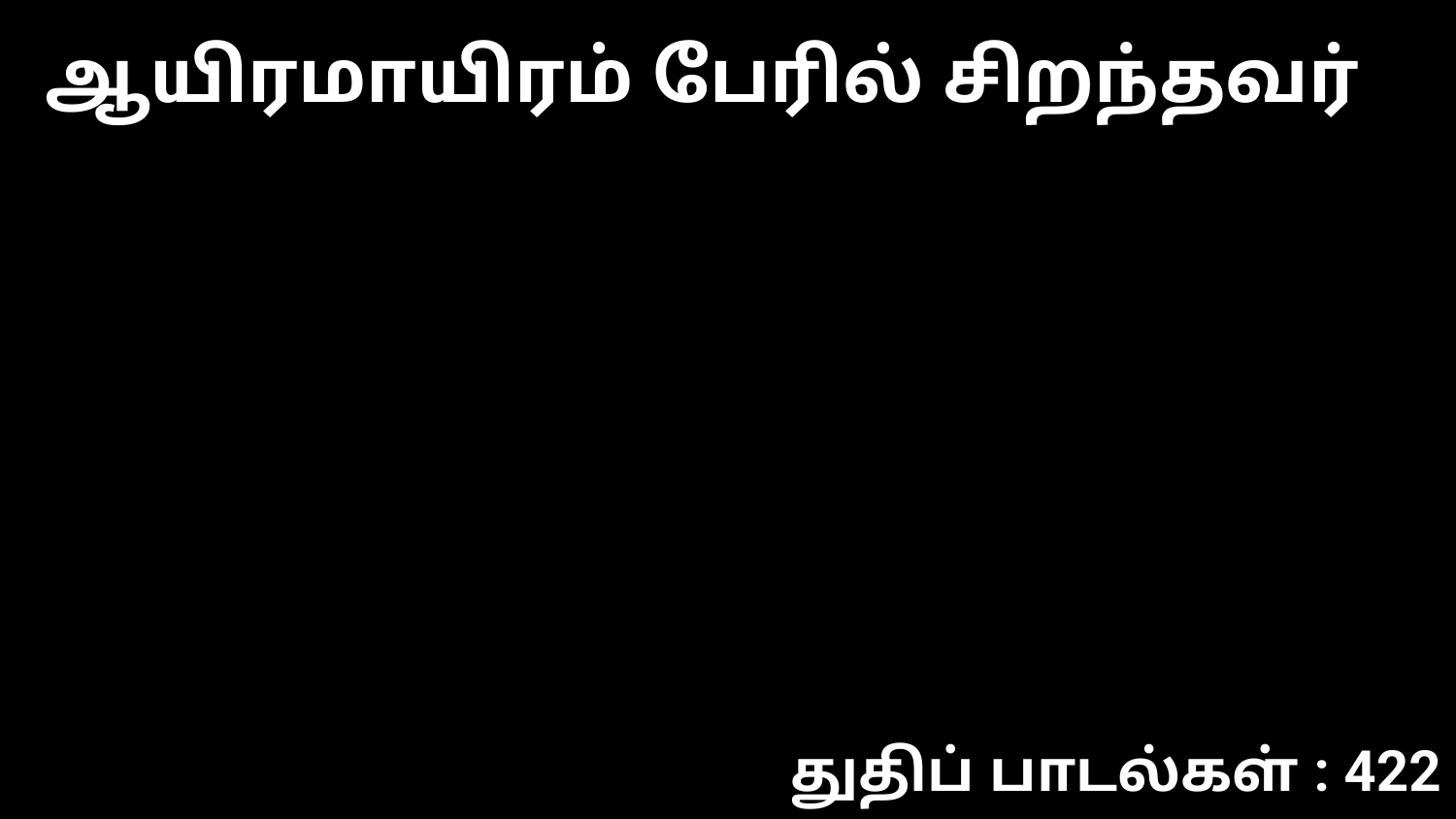

ஆயிரமாயிரம் பேரில் சிறந்தவர்
துதிப் பாடல்கள் : 422